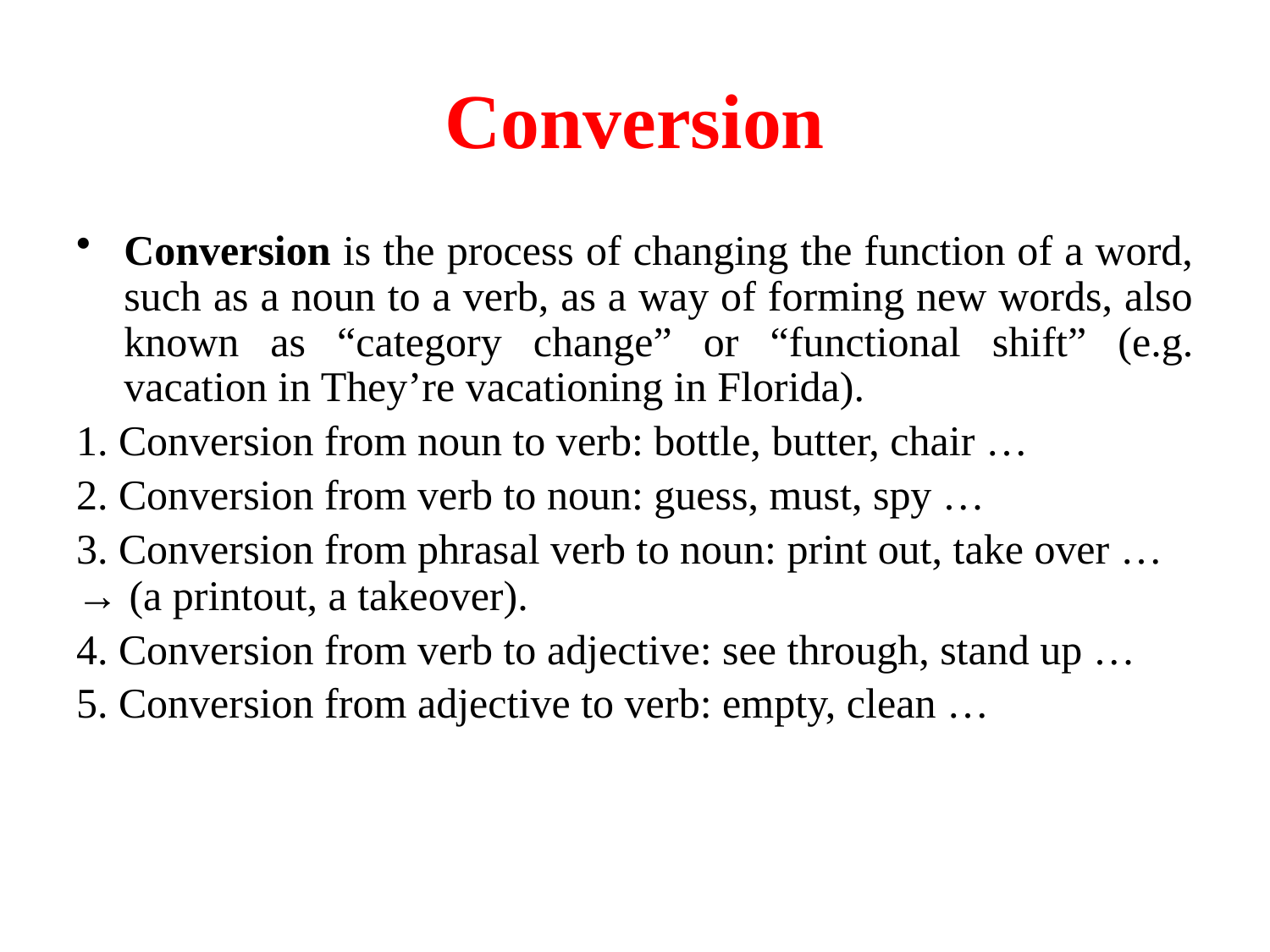

# Conversion
Conversion is the process of changing the function of a word, such as a noun to a verb, as a way of forming new words, also known as “category change” or “functional shift” (e.g. vacation in They’re vacationing in Florida).
1. Conversion from noun to verb: bottle, butter, chair …
2. Conversion from verb to noun: guess, must, spy …
3. Conversion from phrasal verb to noun: print out, take over … → (a printout, a takeover).
4. Conversion from verb to adjective: see through, stand up …
5. Conversion from adjective to verb: empty, clean …